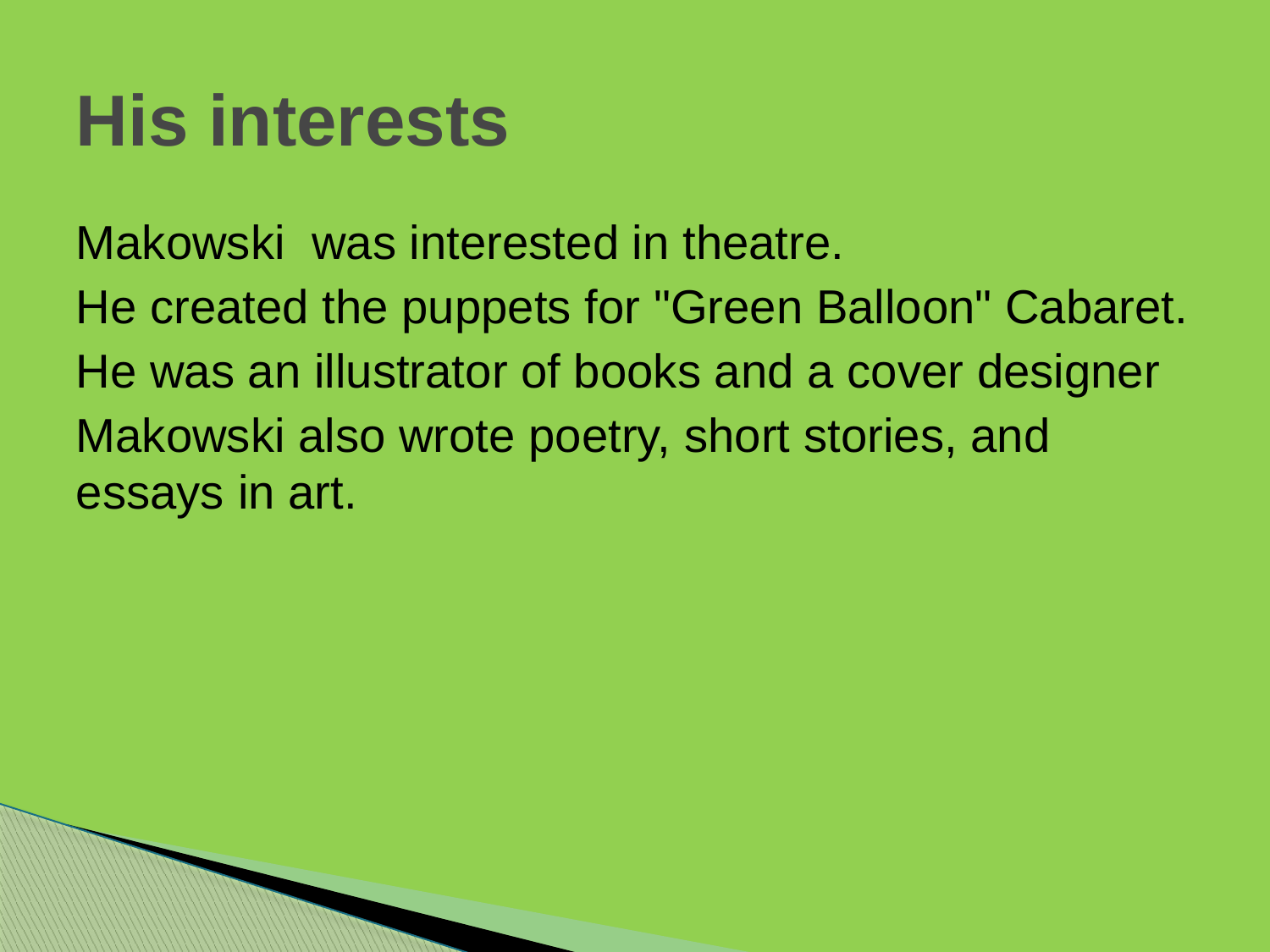

# His interests
Makowski  was interested in theatre.
He created the puppets for "Green Balloon" Cabaret.
He was an illustrator of books and a cover designer
Makowski also wrote poetry, short stories, and essays in art.